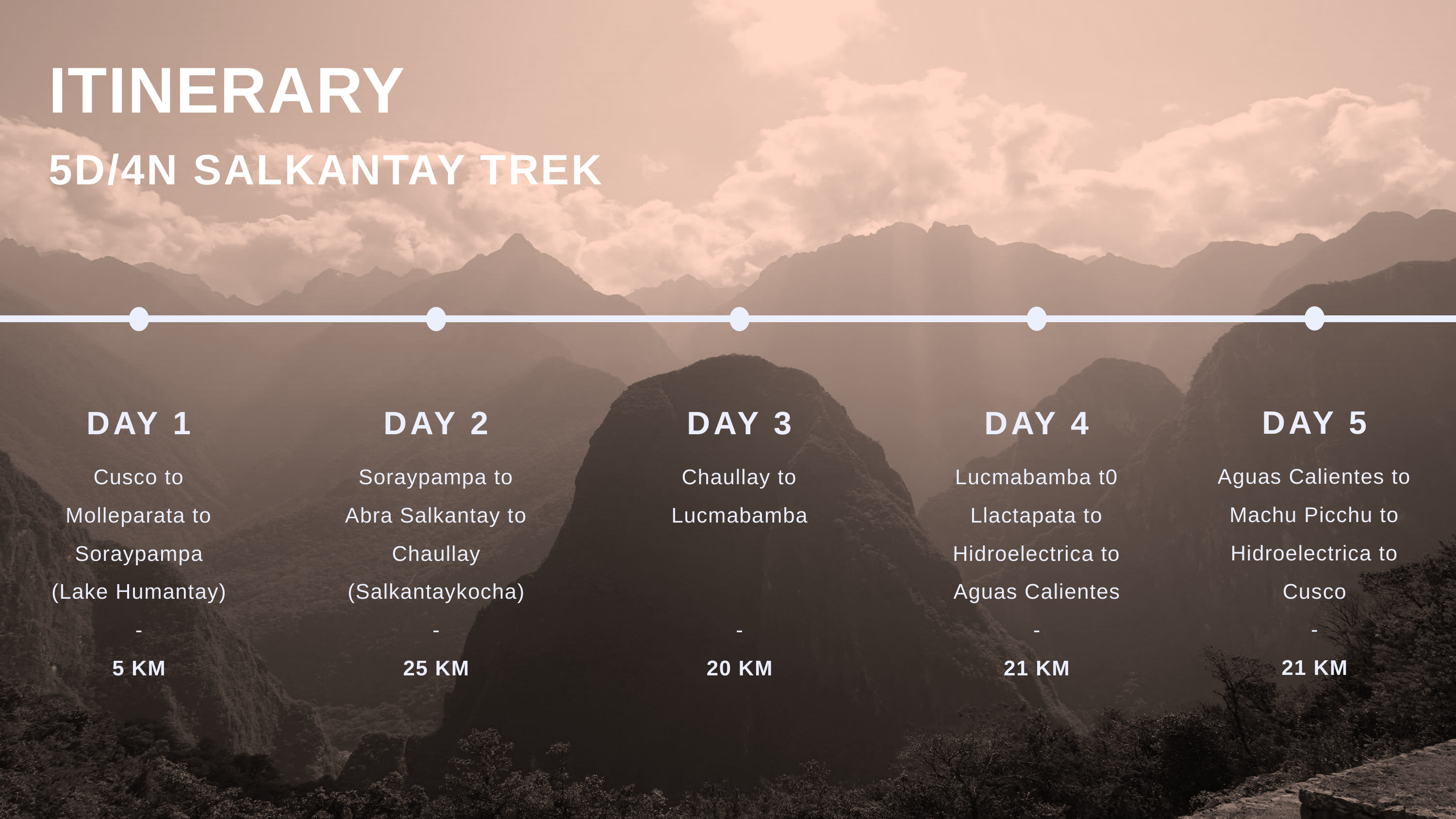

ITINERARY
5D/4N SALKANTAY TREK

DAY 5
Aguas Calientes to Machu Picchu to Hidroelectrica to Cusco
-
21 KM
DAY 1
Cusco to Molleparata to Soraypampa
(Lake Humantay)
-
5 KM
DAY 2
Soraypampa to Abra Salkantay to Chaullay
(Salkantaykocha)
-
25 KM
DAY 3
Chaullay to Lucmabamba

-
20 KM
DAY 4
Lucmabamba t0 Llactapata to Hidroelectrica to Aguas Calientes
-
21 KM